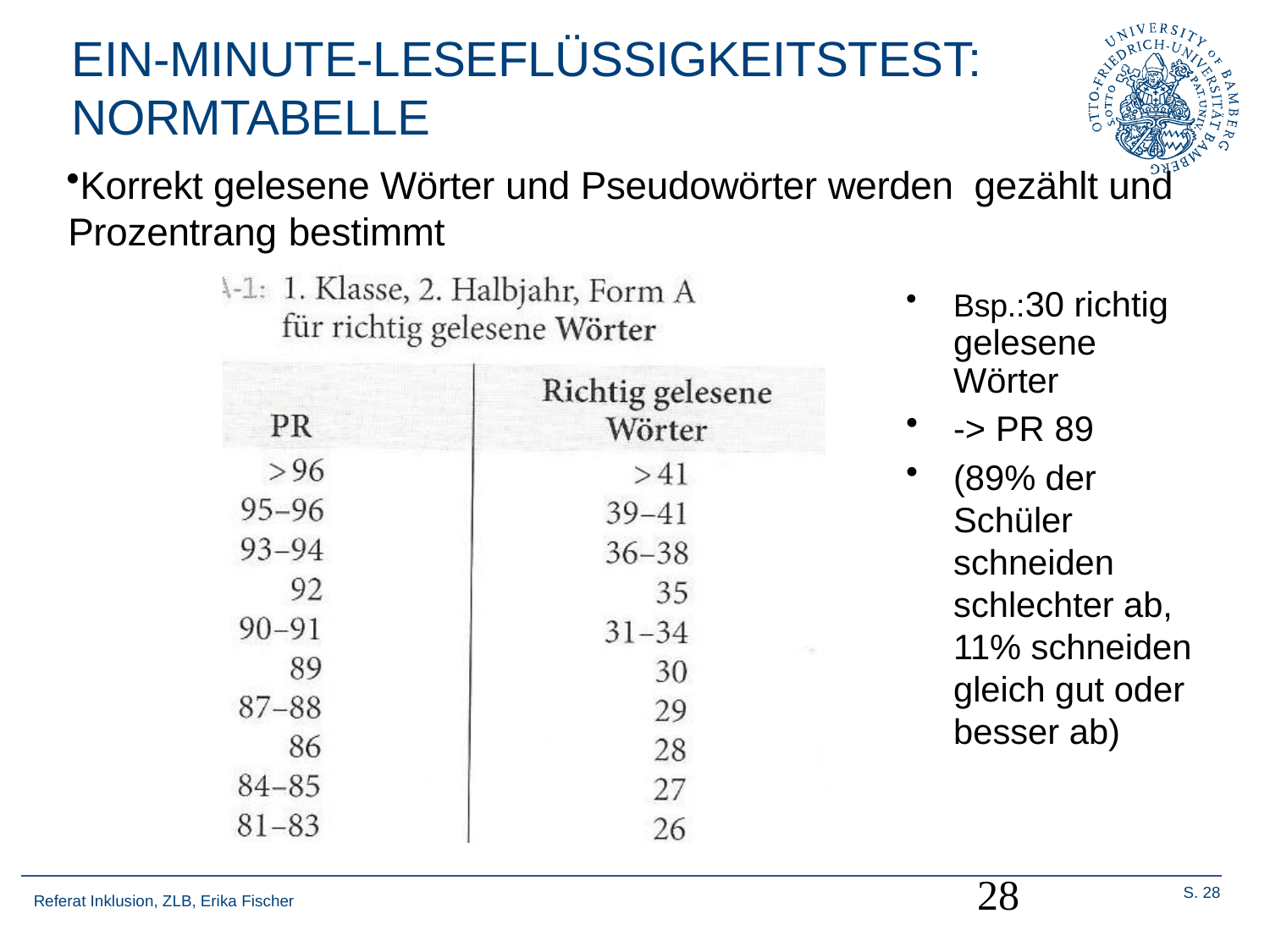

# EIN-MINUTE-LESEFLÜSSIGKEITSTEST:
NORMTABELLE
Korrekt gelesene Wörter und Pseudowörter werden  gezählt und Prozentrang bestimmt
Bsp.:30 richtig  gelesene  Wörter
-> PR 89
(89% der  Schüler  schneiden  schlechter ab,  11% schneiden  gleich gut oder  besser ab)

28